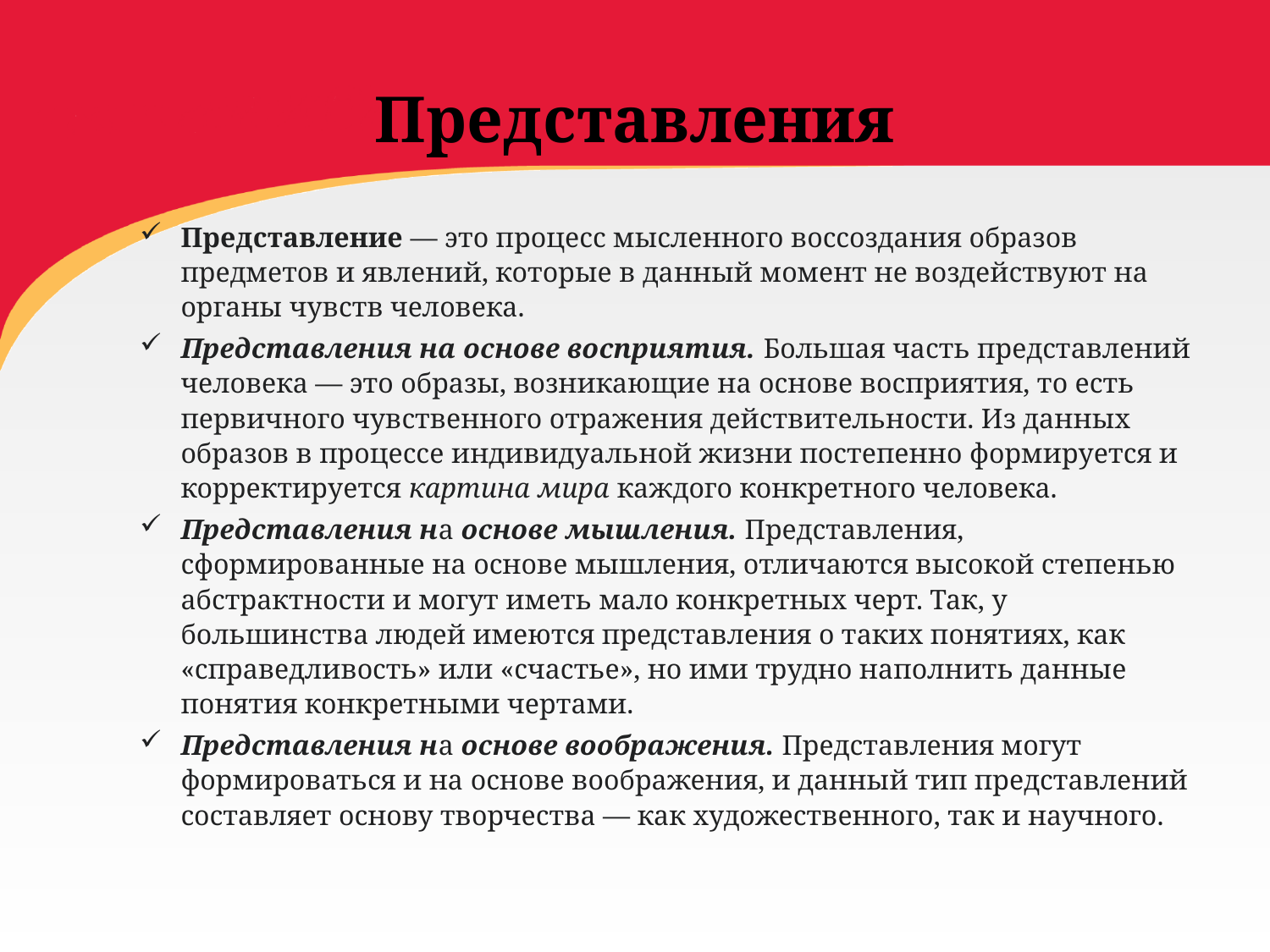

# Представления
Представление — это процесс мысленного воссоздания образов предметов и явлений, которые в данный момент не воздействуют на органы чувств человека.
Представления на основе восприятия. Большая часть представлений человека — это образы, возникающие на основе восприятия, то есть первичного чувственного отражения действительности. Из данных образов в процессе индивидуальной жизни постепенно формируется и корректируется картина мира каждого конкретного человека.
Представления на основе мышления. Представления, сформированные на основе мышления, отличаются высокой степенью абстрактности и могут иметь мало конкретных черт. Так, у большинства людей имеются представления о таких понятиях, как «справедливость» или «счастье», но ими трудно наполнить данные понятия конкретными чертами.
Представления на основе воображения. Представления могут формироваться и на основе воображения, и данный тип представлений составляет основу творчества — как художественного, так и научного.